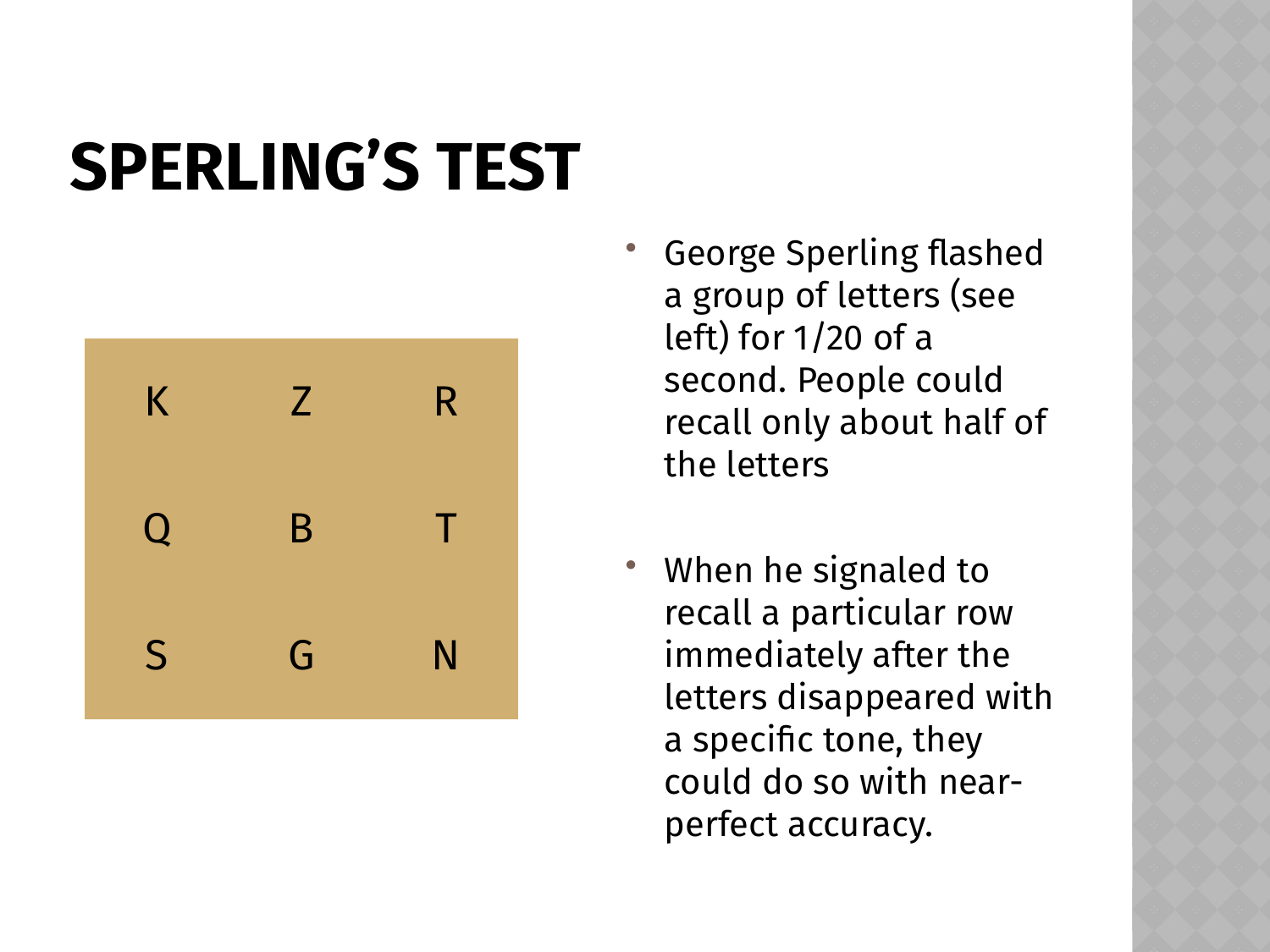

# Sperling’s Test
George Sperling flashed a group of letters (see left) for 1/20 of a second. People could recall only about half of the letters

When he signaled to recall a particular row immediately after the letters disappeared with a specific tone, they could do so with near-perfect accuracy.
| K | Z | R |
| --- | --- | --- |
| Q | B | T |
| S | G | N |